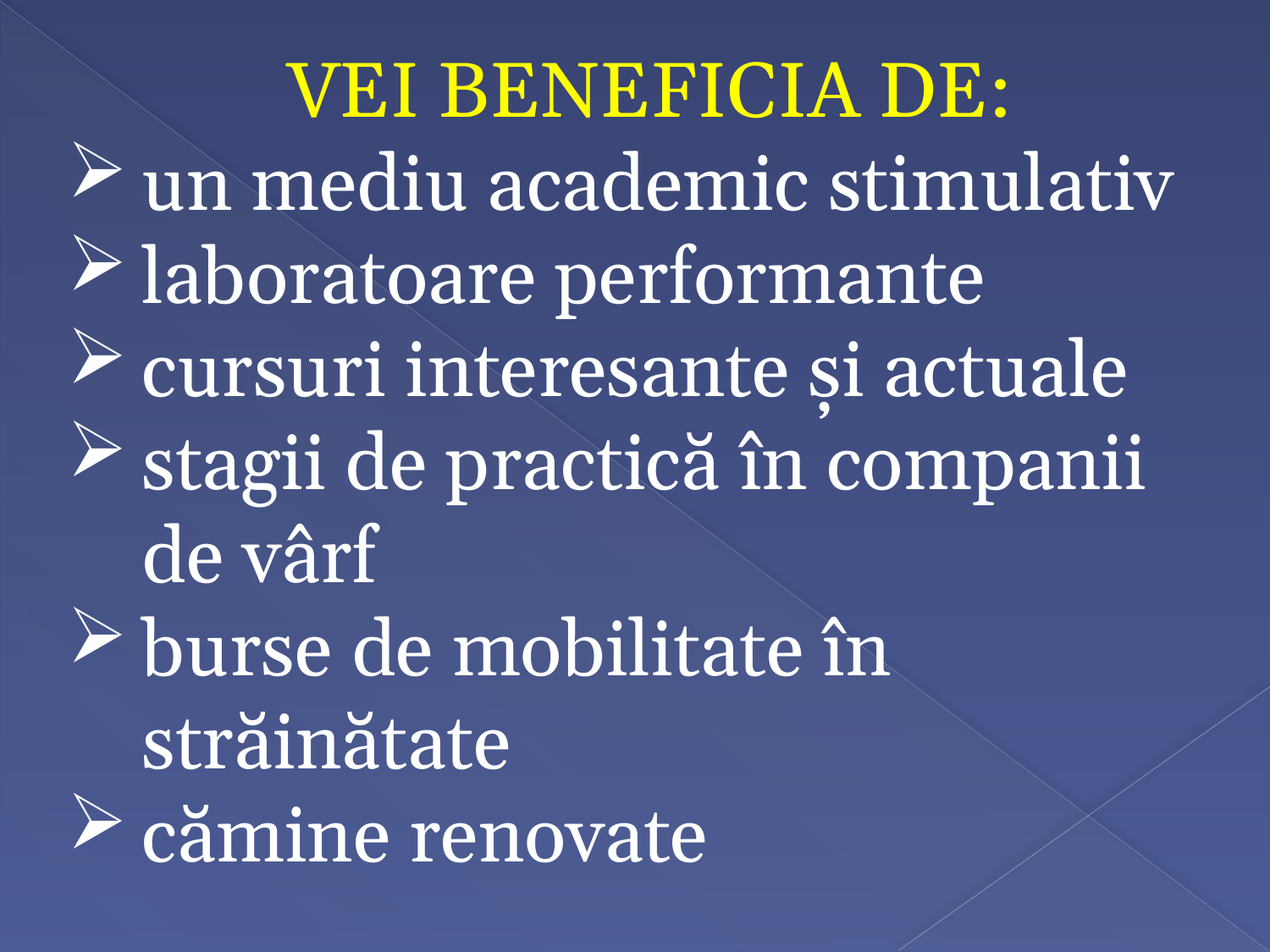

VEI BENEFICIA DE:
un mediu academic stimulativ
laboratoare performante
cursuri interesante și actuale
stagii de practică în companii de vârf
burse de mobilitate în străinătate
cămine renovate